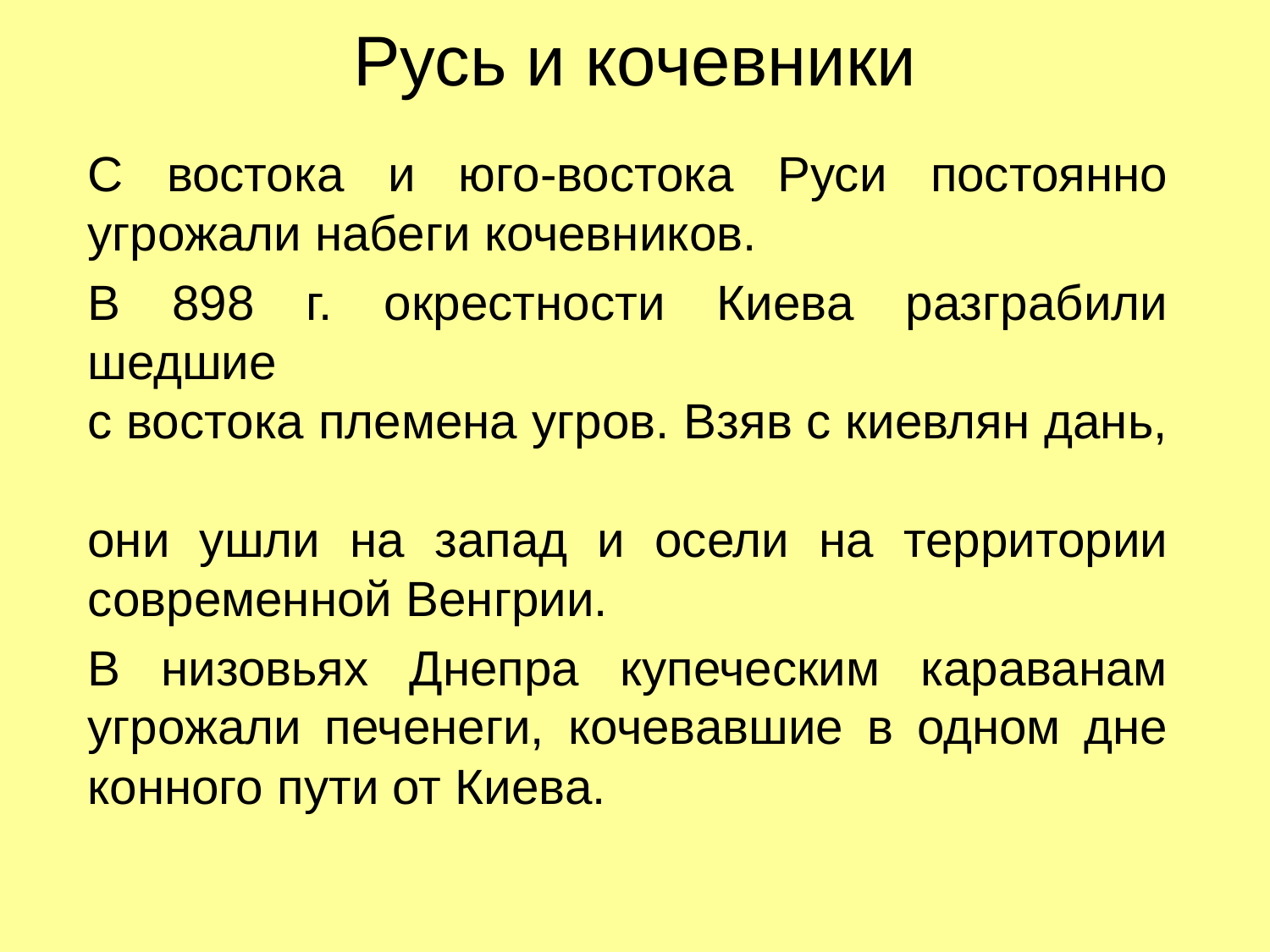

# Русь и кочевники
С востока и юго-востока Руси постоянно угрожали набеги кочевников.
В 898 г. окрестности Киева разграбили шедшие
с востока племена угров. Взяв с киевлян дань,
они ушли на запад и осели на территории современной Венгрии.
В низовьях Днепра купеческим караванам угрожали печенеги, кочевавшие в одном дне конного пути от Киева.